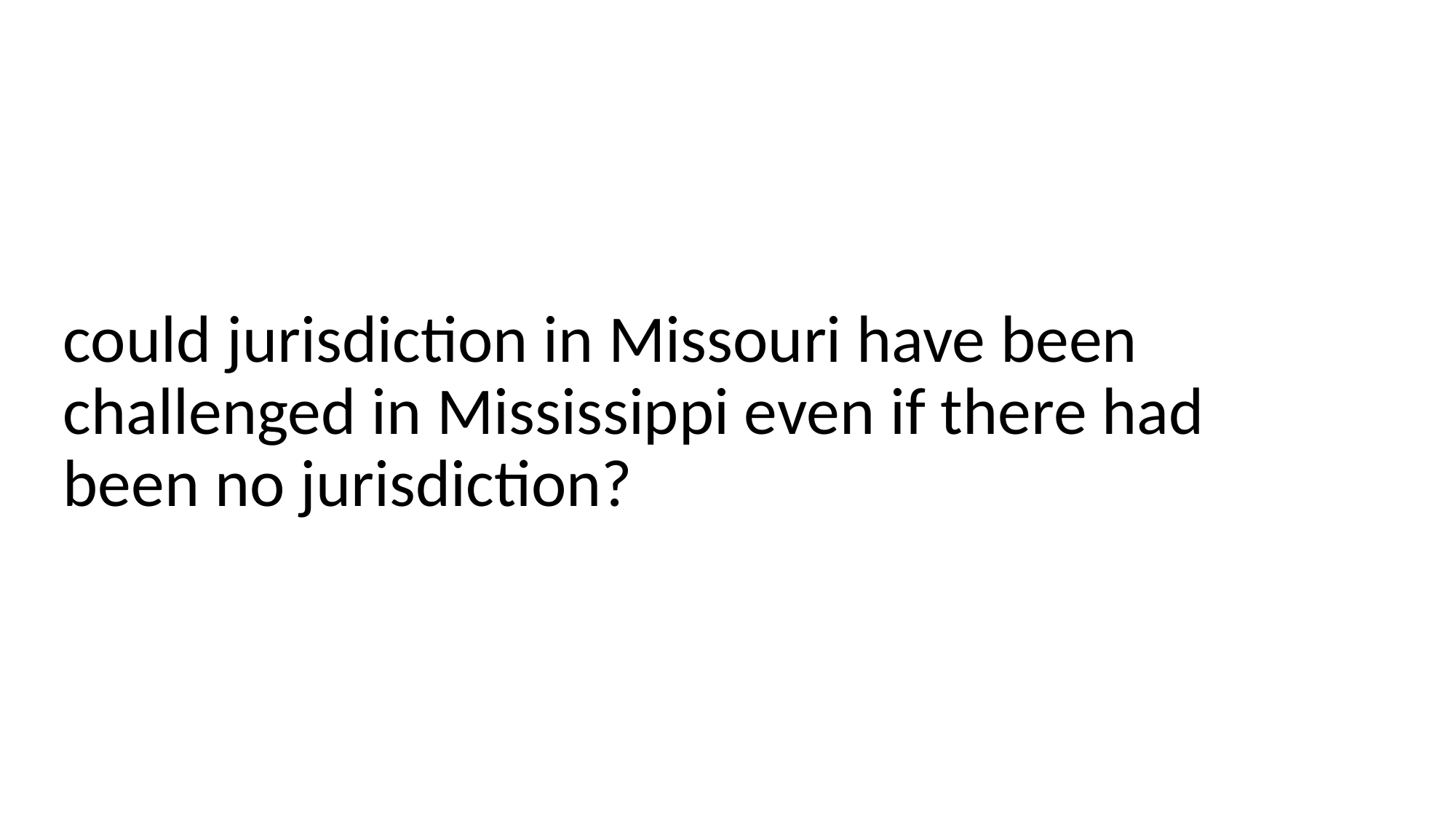

# could jurisdiction in Missouri have been challenged in Mississippi even if there had been no jurisdiction?